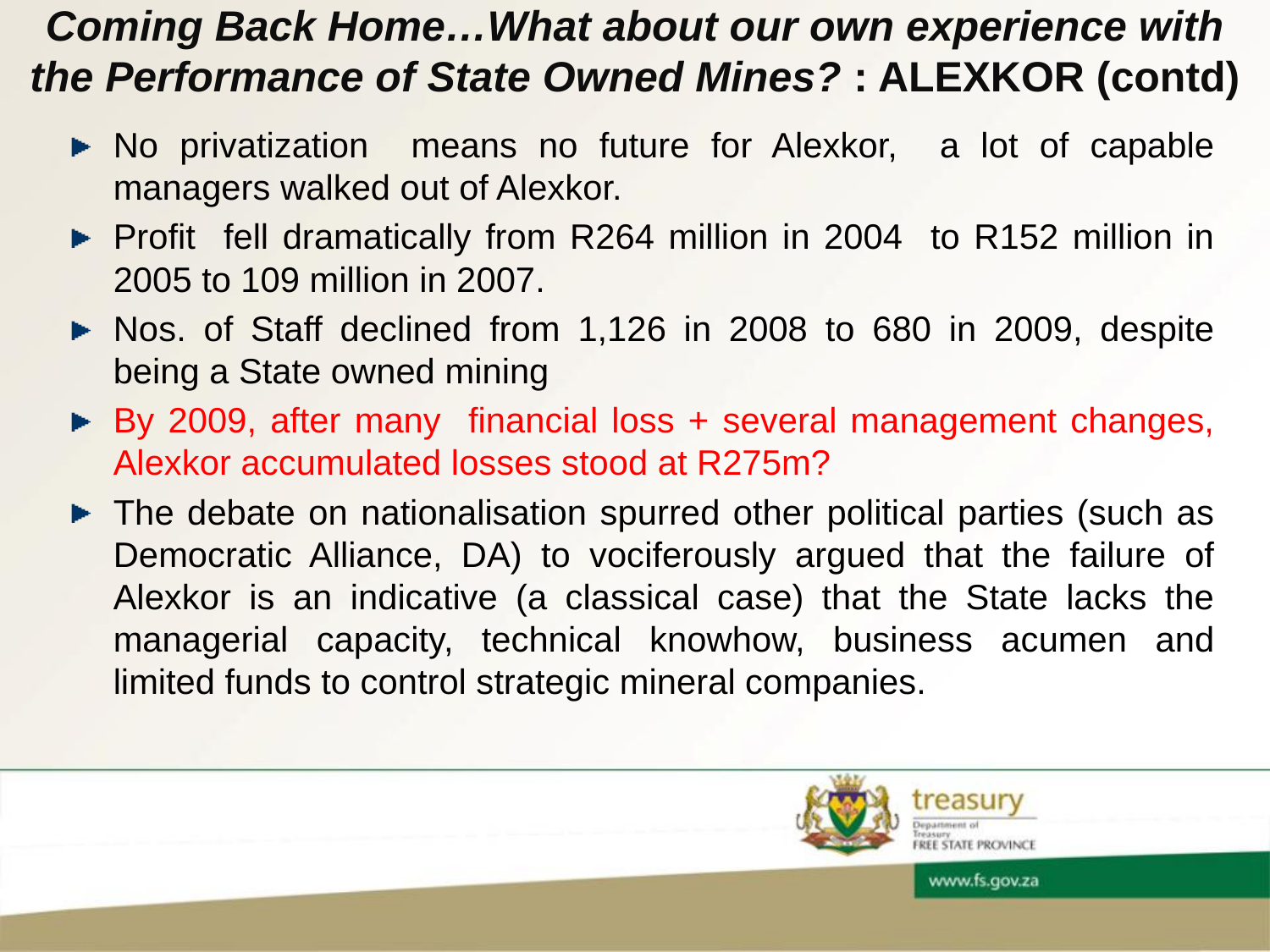

# Coming Back Home…What about our own experience with the Performance of State Owned Mines? : ALEXKOR (contd)
No privatization  means no future for Alexkor,  a lot of capable managers walked out of Alexkor.
Profit  fell dramatically from R264 million in 2004  to R152 million in 2005 to 109 million in 2007.
Nos. of Staff declined from 1,126 in 2008 to 680 in 2009, despite being a State owned mining
By 2009, after many  financial loss + several management changes, Alexkor accumulated losses stood at R275m?
The debate on nationalisation spurred other political parties (such as Democratic Alliance, DA) to vociferously argued that the failure of Alexkor is an indicative (a classical case) that the State lacks the managerial capacity, technical knowhow, business acumen and limited funds to control strategic mineral companies.